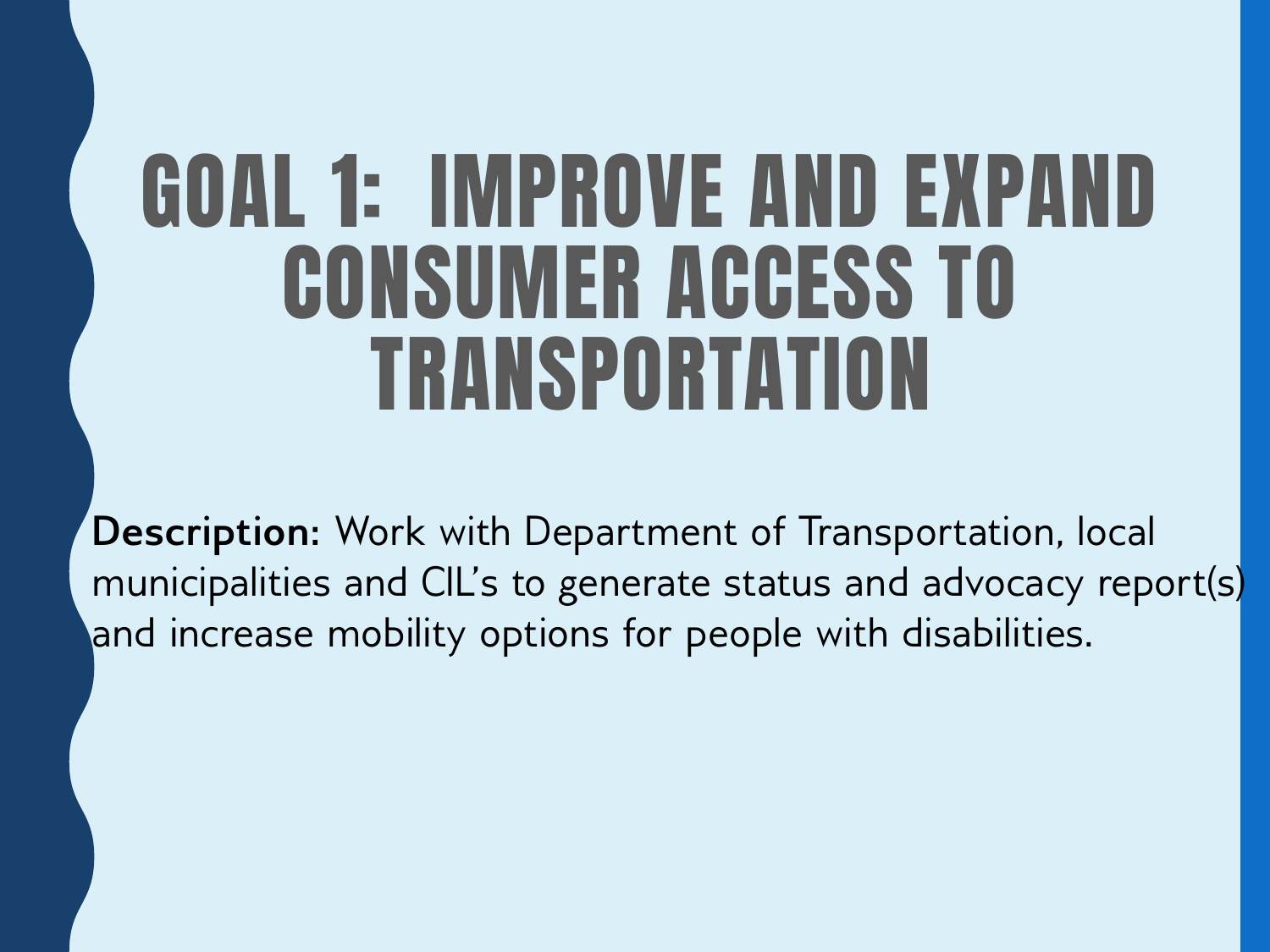

# Goal 1:  Improve and expand consumer access to transportation
Description: Work with Department of Transportation, local municipalities and CIL’s to generate status and advocacy report(s) and increase mobility options for people with disabilities.